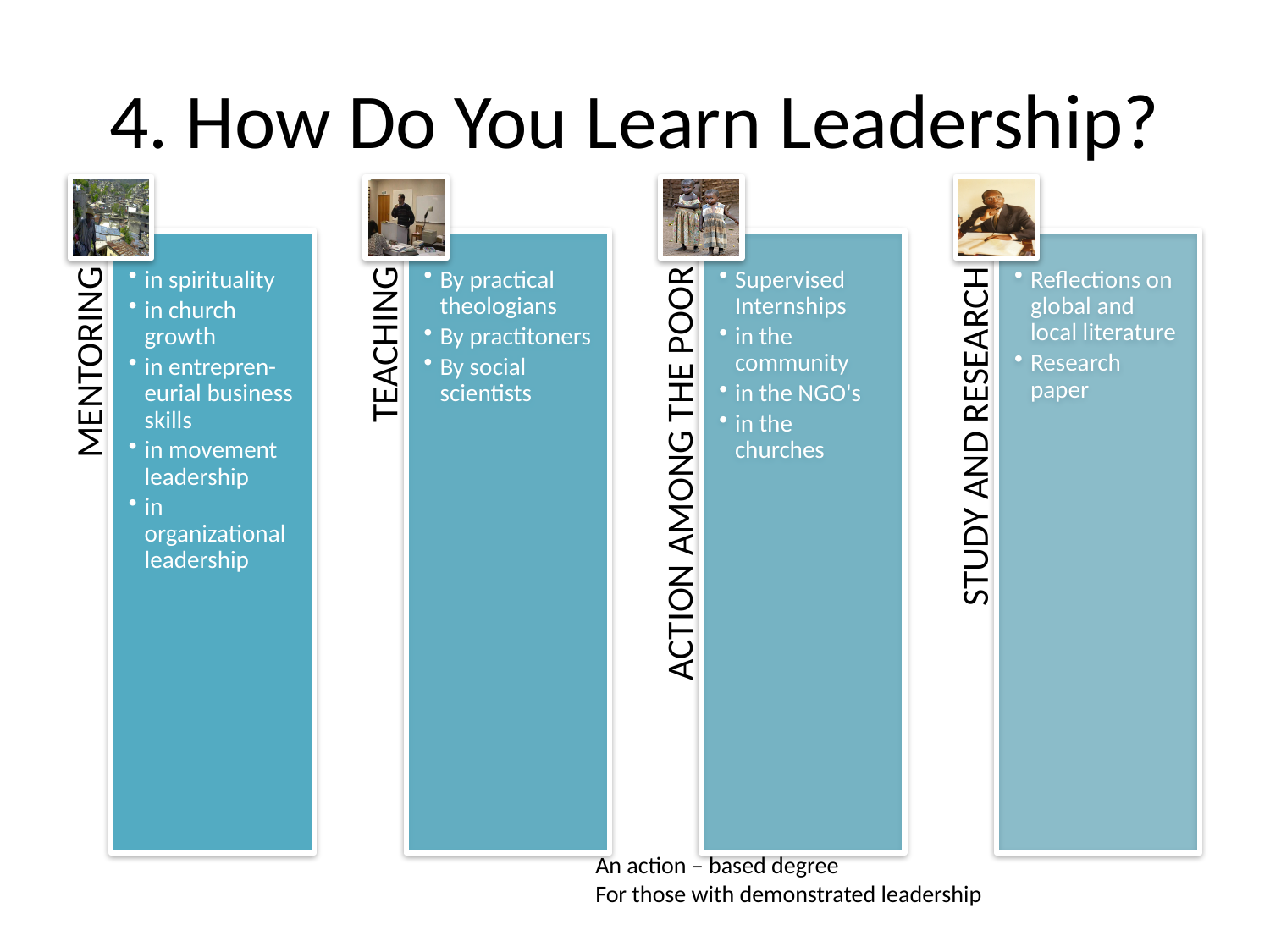

# 4. How Do You Learn Leadership?
MENTORING
in spirituality
in church growth
in entrepren- eurial business skills
in movement leadership
in organizational leadership
TEACHING
By practical theologians
By practitoners
By social scientists
ACTION AMONG THE POOR
Supervised Internships
in the community
in the NGO's
in the churches
STUDY AND RESEARCH
Reflections on global and local literature
Research paper
An action – based degree
For those with demonstrated leadership